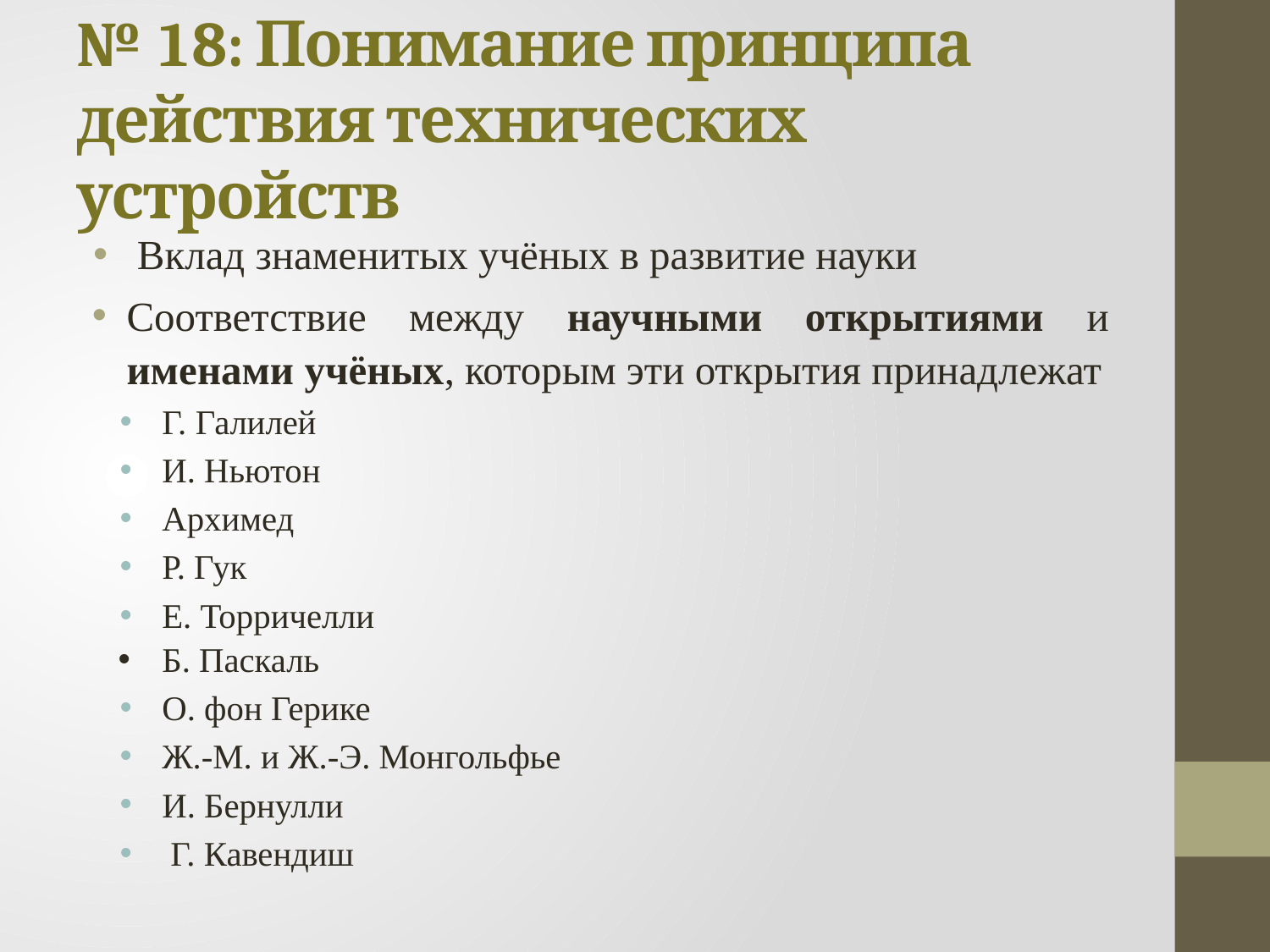

# № 18: Понимание принципа действия технических устройств
 Вклад знаменитых учёных в развитие науки
Соответствие между научными открытиями и именами учёных, которым эти открытия принадлежат
Г. Галилей
И. Ньютон
Архимед
Р. Гук
Е. Торричелли
Б. Паскаль
О. фон Герике
Ж.-М. и Ж.-Э. Монгольфье
И. Бернулли
 Г. Кавендиш